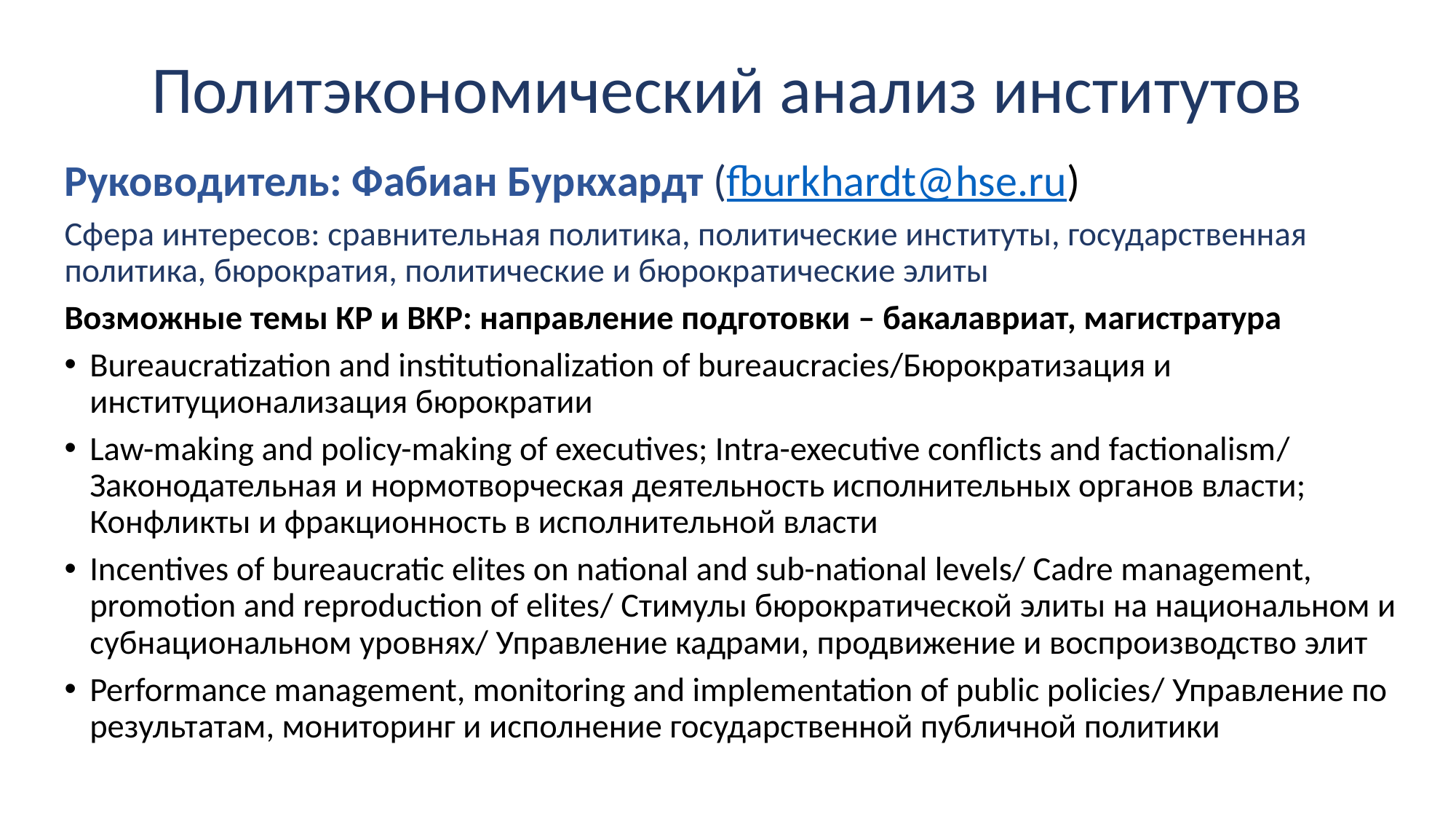

# Политэкономический анализ институтов
Руководитель: Фабиан Буркхардт (fburkhardt@hse.ru)
Сфера интересов: сравнительная политика, политические институты, государственная политика, бюрократия, политические и бюрократические элиты
Возможные темы КР и ВКР: направление подготовки – бакалавриат, магистратура
Bureaucratization and institutionalization of bureaucracies/Бюрократизация и институционализация бюрократии
Law-making and policy-making of executives; Intra-executive conflicts and factionalism/ Законодательная и нормотворческая деятельность исполнительных органов власти; Конфликты и фракционность в исполнительной власти
Incentives of bureaucratic elites on national and sub-national levels/ Cadre management, promotion and reproduction of elites/ Стимулы бюрократической элиты на национальном и субнациональном уровнях/ Управление кадрами, продвижение и воспроизводство элит
Performance management, monitoring and implementation of public policies/ Управление по результатам, мониторинг и исполнение государственной публичной политики